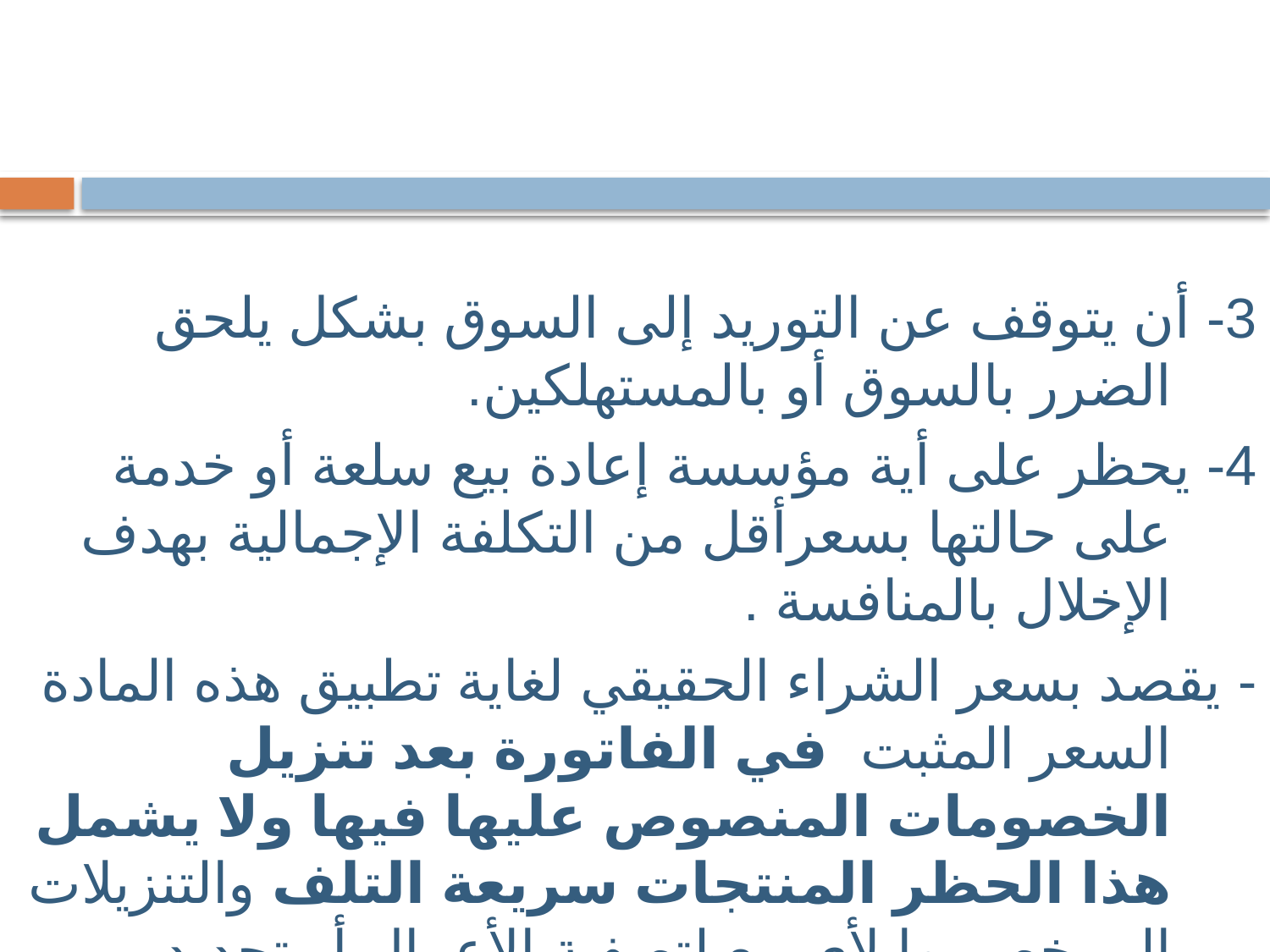

3- أن يتوقف عن التوريد إلى السوق بشكل يلحق الضرر بالسوق أو بالمستهلكين.
4- يحظر على أية مؤسسة إعادة بيع سلعة أو خدمة على حالتها بسعرأقل من التكلفة الإجمالية بهدف الإخلال بالمنافسة .
- يقصد بسعر الشراء الحقيقي لغاية تطبيق هذه المادة السعر المثبت  في الفاتورة بعد تنزيل الخصومات المنصوص عليها فيها ولا يشمل هذا الحظر المنتجات سريعة التلف والتنزيلات المرخص بها لأي بيع لتصفية الأعمال أو تجديد المخزون بأسعار أقل.